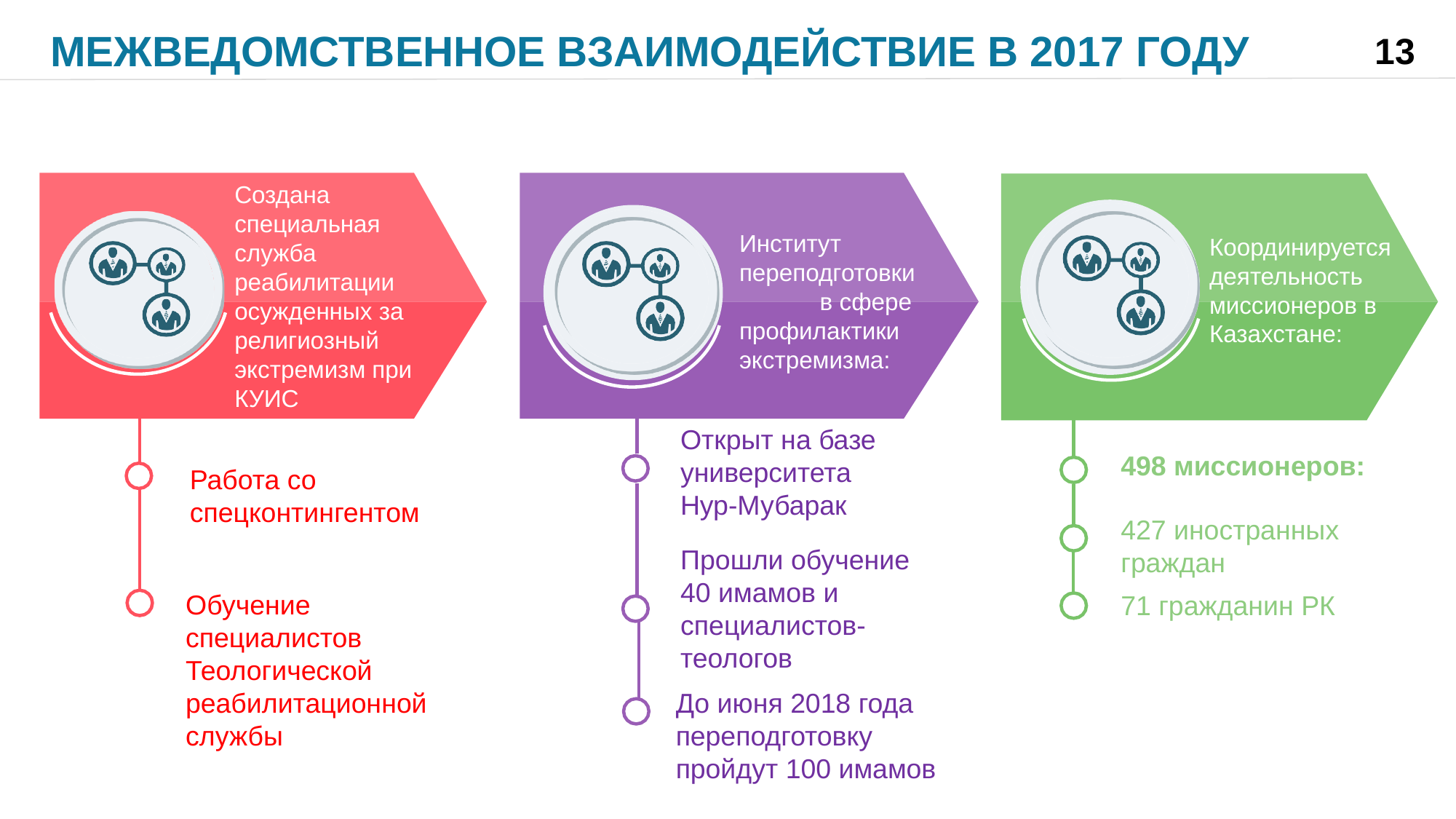

МЕЖВЕДОМСТВЕННОЕ ВЗАИМОДЕЙСТВИЕ В 2017 ГОДУ
13

Создана специальная служба реабилитации осужденных за религиозный экстремизм при КУИС

Институт переподготовки              в сфере профилактики экстремизма:
Координируется деятельность миссионеров в Казахстане:

Открыт на базе университета Нур-Мубарак

498 миссионеров:

Работа со спецконтингентом

427 иностранных граждан

Прошли обучение 40 имамов и специалистов-теологов

Обучение специалистов Теологической реабилитационной службы
71 гражданин РК

До июня 2018 года переподготовку пройдут 100 имамов